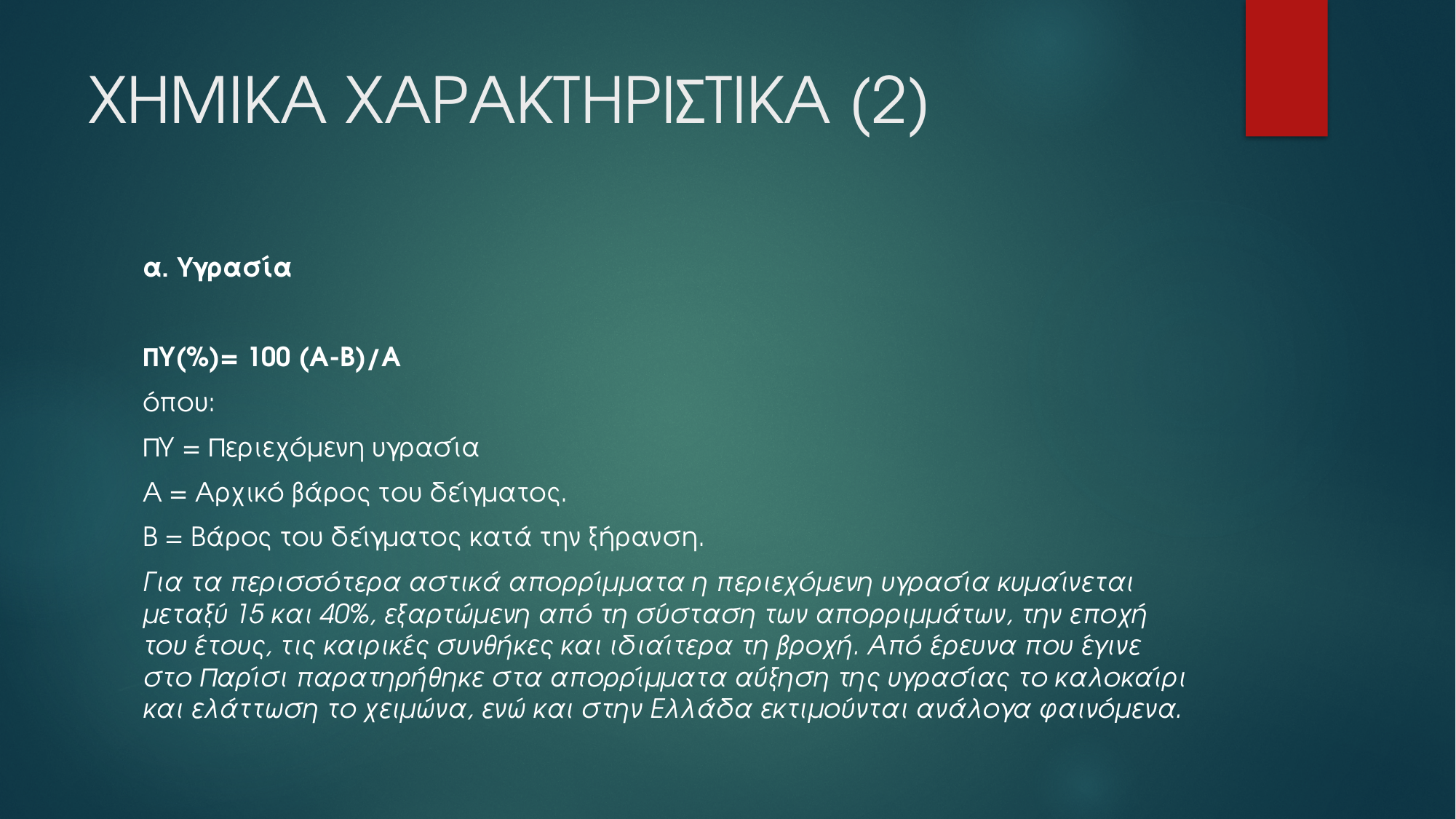

# ΧΗΜΙΚΑ ΧΑΡΑΚΤΗΡΙΣΤΙΚΑ (2)
α. Υγρασία

ΠΥ(%)= 100 (Α-Β)/Α
όπου:
ΠΥ = Περιεχόμενη υγρασία
A = Αρχικό βάρος του δείγματος.
B = Βάρος του δείγματος κατά την ξήρανση.
Για τα περισσότερα αστικά απορρίμματα η περιεχόμενη υγρασία κυμαίνεται μεταξύ 15 και 40%, εξαρτώμενη από τη σύσταση των απορριμμάτων, την εποχή του έτους, τις καιρικές συνθήκες και ιδιαίτερα τη βροχή. Aπό έρευνα που έγινε στο Παρίσι παρατηρήθηκε στα απορρίμματα αύξηση της υγρασίας το καλοκαίρι και ελάττωση το χειμώνα, ενώ και στην Ελλάδα εκτιμούνται ανάλογα φαινόμενα.